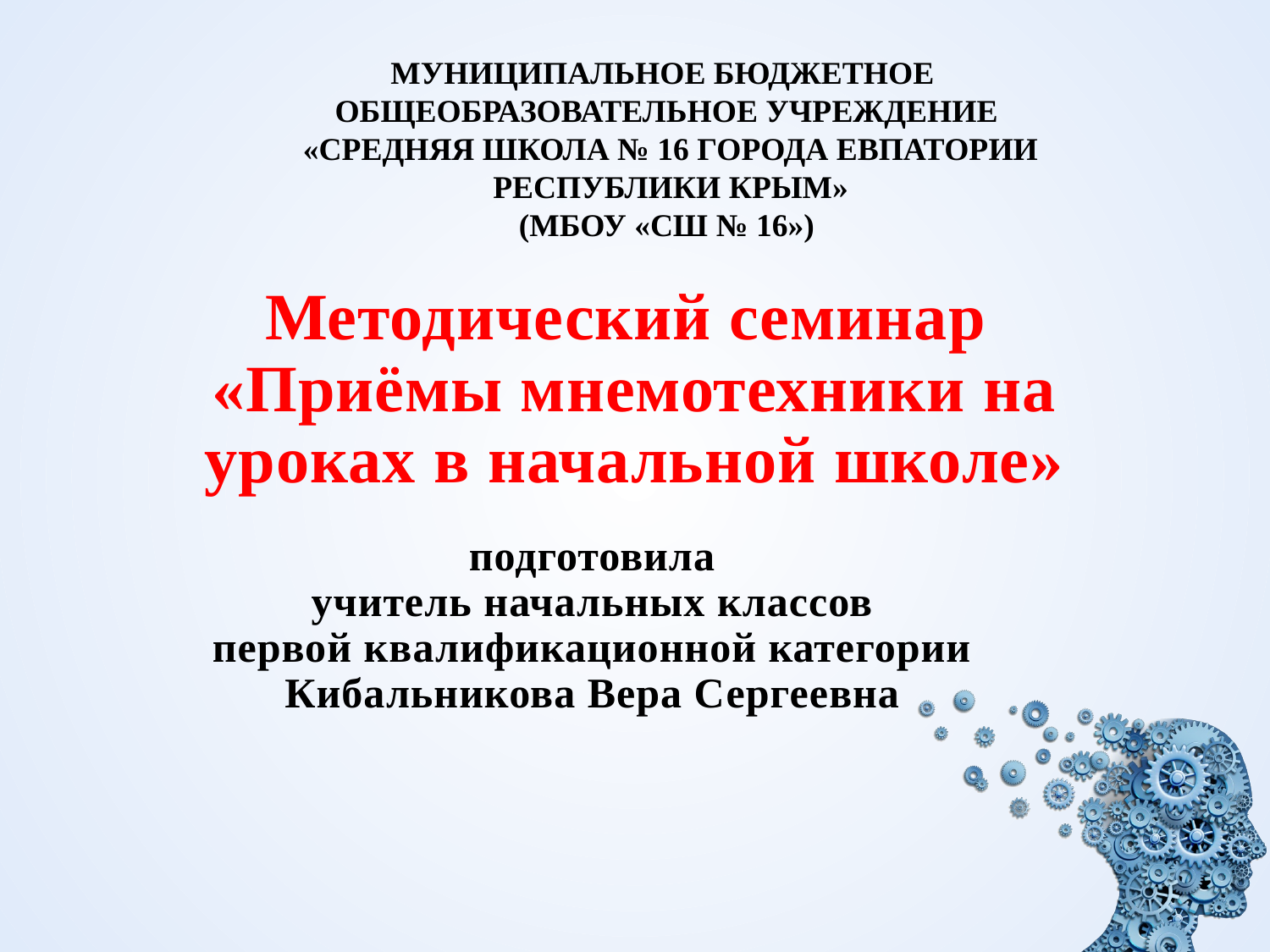

МУНИЦИПАЛЬНОЕ БЮДЖЕТНОЕ
ОБЩЕОБРАЗОВАТЕЛЬНОЕ УЧРЕЖДЕНИЕ
 «СРЕДНЯЯ ШКОЛА № 16 ГОРОДА ЕВПАТОРИИ
 РЕСПУБЛИКИ КРЫМ»
(МБОУ «СШ № 16»)

# Методический семинар «Приёмы мнемотехники на уроках в начальной школе»
подготовила
учитель начальных классов
первой квалификационной категории
Кибальникова Вера Сергеевна